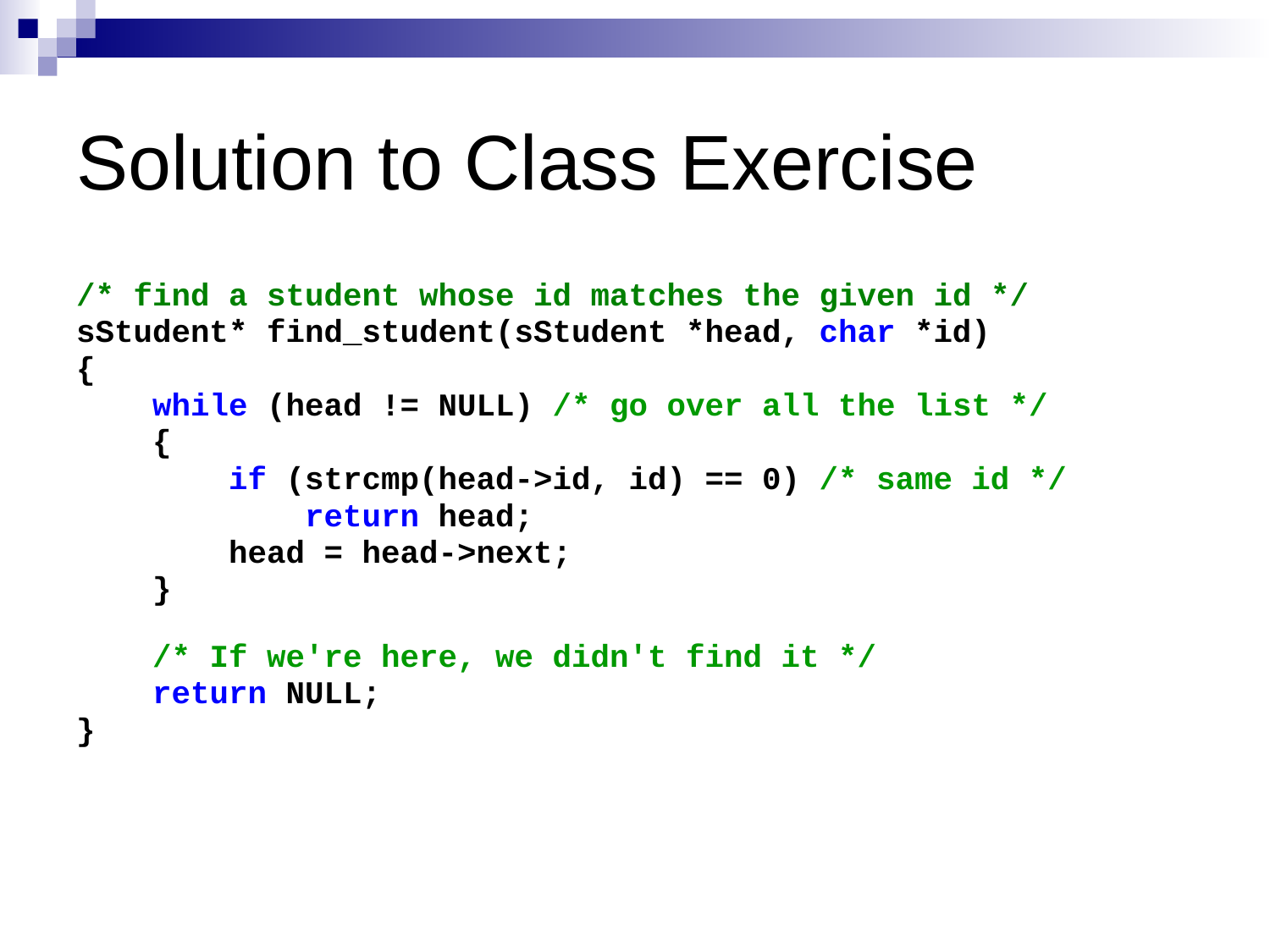

# Solution to Class Exercise
/* find a student whose id matches the given id */
sStudent* find_student(sStudent *head, char *id)
{
    while (head != NULL) /* go over all the list */
    {
        if (strcmp(head->id, id) == 0) /* same id */
            return head;
        head = head->next;
    }
    /* If we're here, we didn't find it */
    return NULL;
}